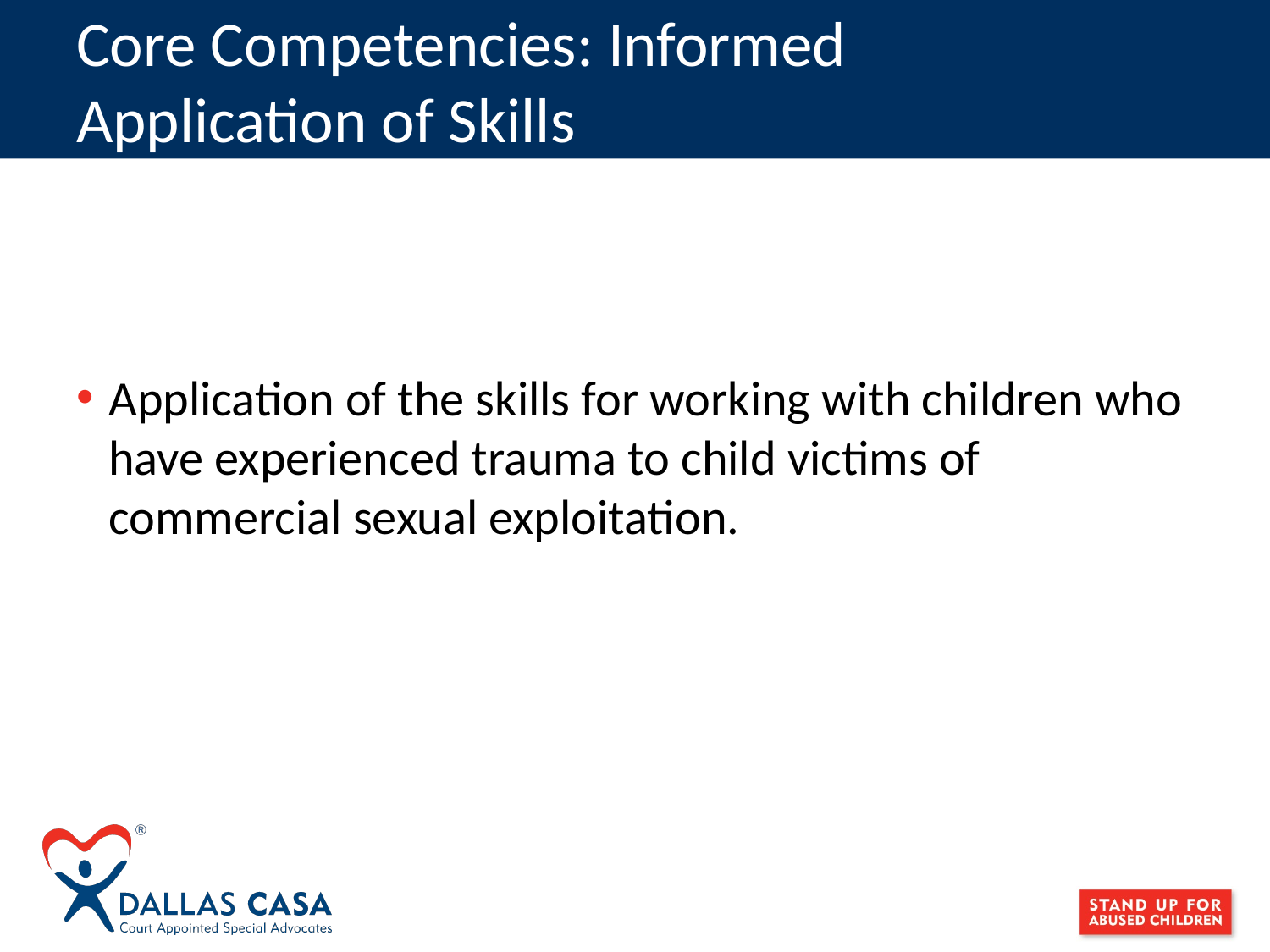

# Core Competencies: Informed Application of Skills

Application of the skills for working with children who have experienced trauma to child victims of commercial sexual exploitation.